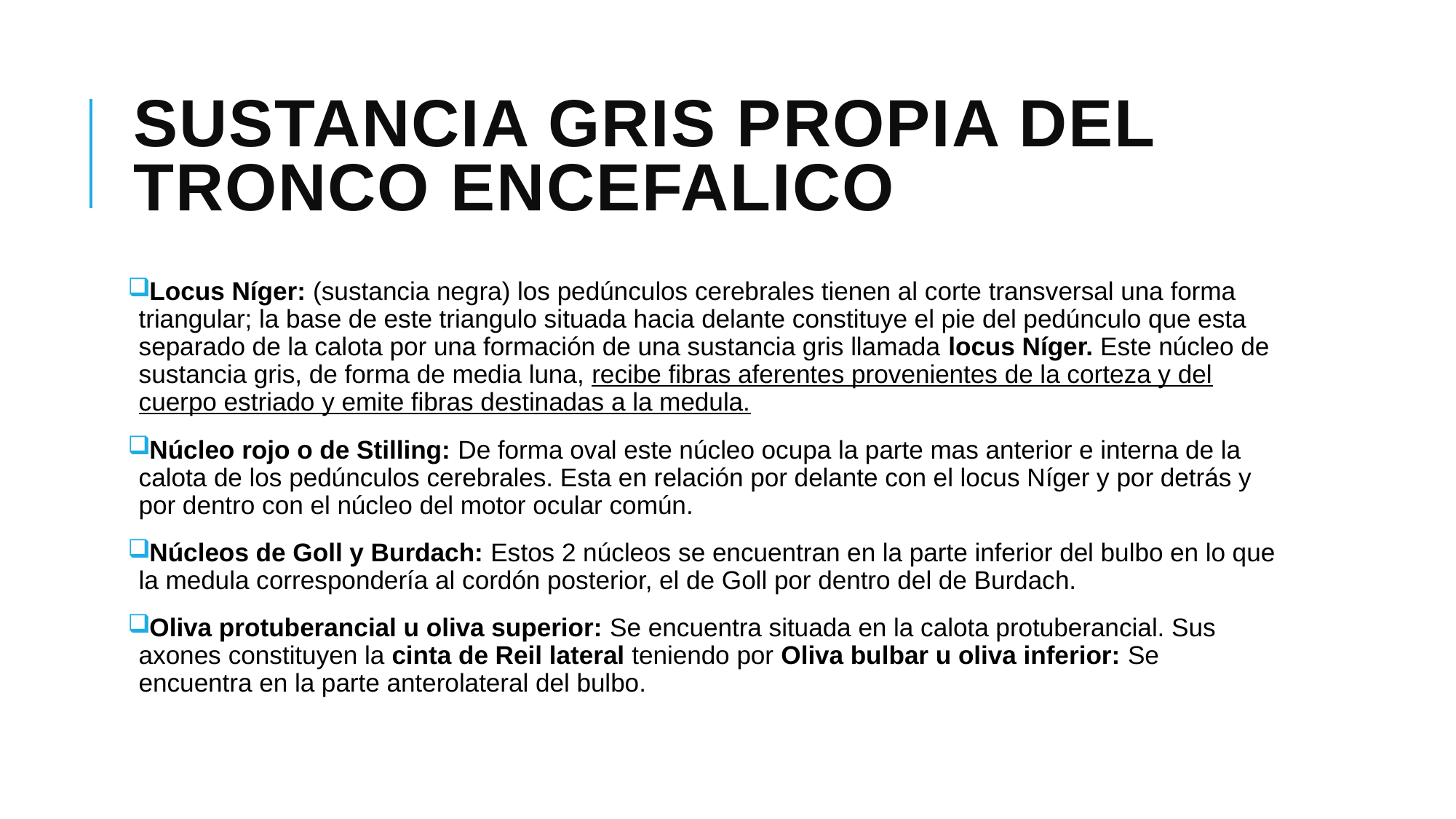

# SUSTANCIA GRIS PROPIA DEL TRONCO ENCEFALICO
Locus Níger: (sustancia negra) los pedúnculos cerebrales tienen al corte transversal una forma triangular; la base de este triangulo situada hacia delante constituye el pie del pedúnculo que esta separado de la calota por una formación de una sustancia gris llamada locus Níger. Este núcleo de sustancia gris, de forma de media luna, recibe fibras aferentes provenientes de la corteza y del cuerpo estriado y emite fibras destinadas a la medula.
Núcleo rojo o de Stilling: De forma oval este núcleo ocupa la parte mas anterior e interna de la calota de los pedúnculos cerebrales. Esta en relación por delante con el locus Níger y por detrás y por dentro con el núcleo del motor ocular común.
Núcleos de Goll y Burdach: Estos 2 núcleos se encuentran en la parte inferior del bulbo en lo que la medula correspondería al cordón posterior, el de Goll por dentro del de Burdach.
Oliva protuberancial u oliva superior: Se encuentra situada en la calota protuberancial. Sus axones constituyen la cinta de Reil lateral teniendo por Oliva bulbar u oliva inferior: Se encuentra en la parte anterolateral del bulbo.